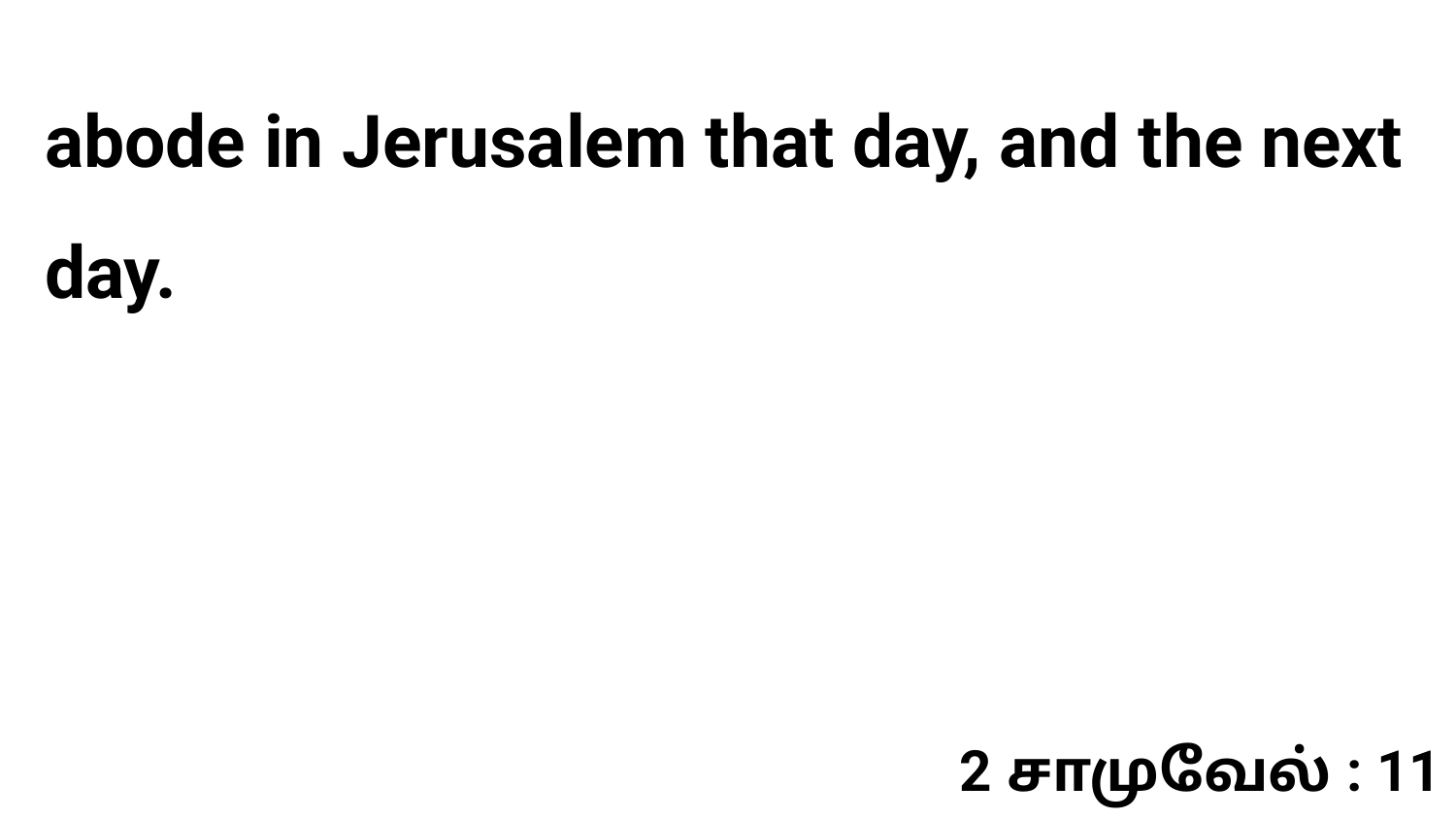

abode in Jerusalem that day, and the next day.
2 சாமுவேல் : 11